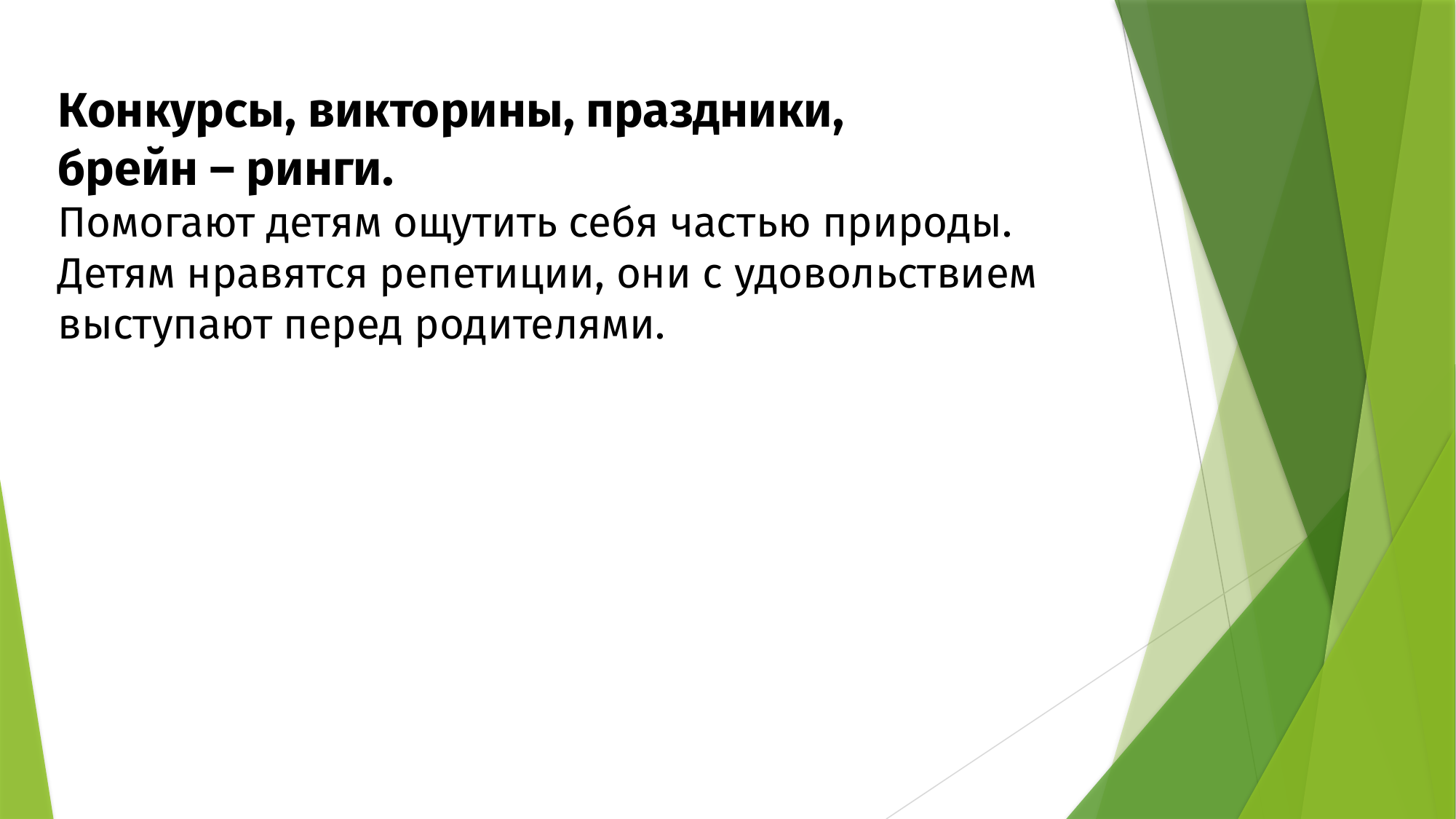

# Конкурсы, викторины, праздники, брейн – ринги. Помогают детям ощутить себя частью природы. Детям нравятся репетиции, они с удовольствием выступают перед родителями.